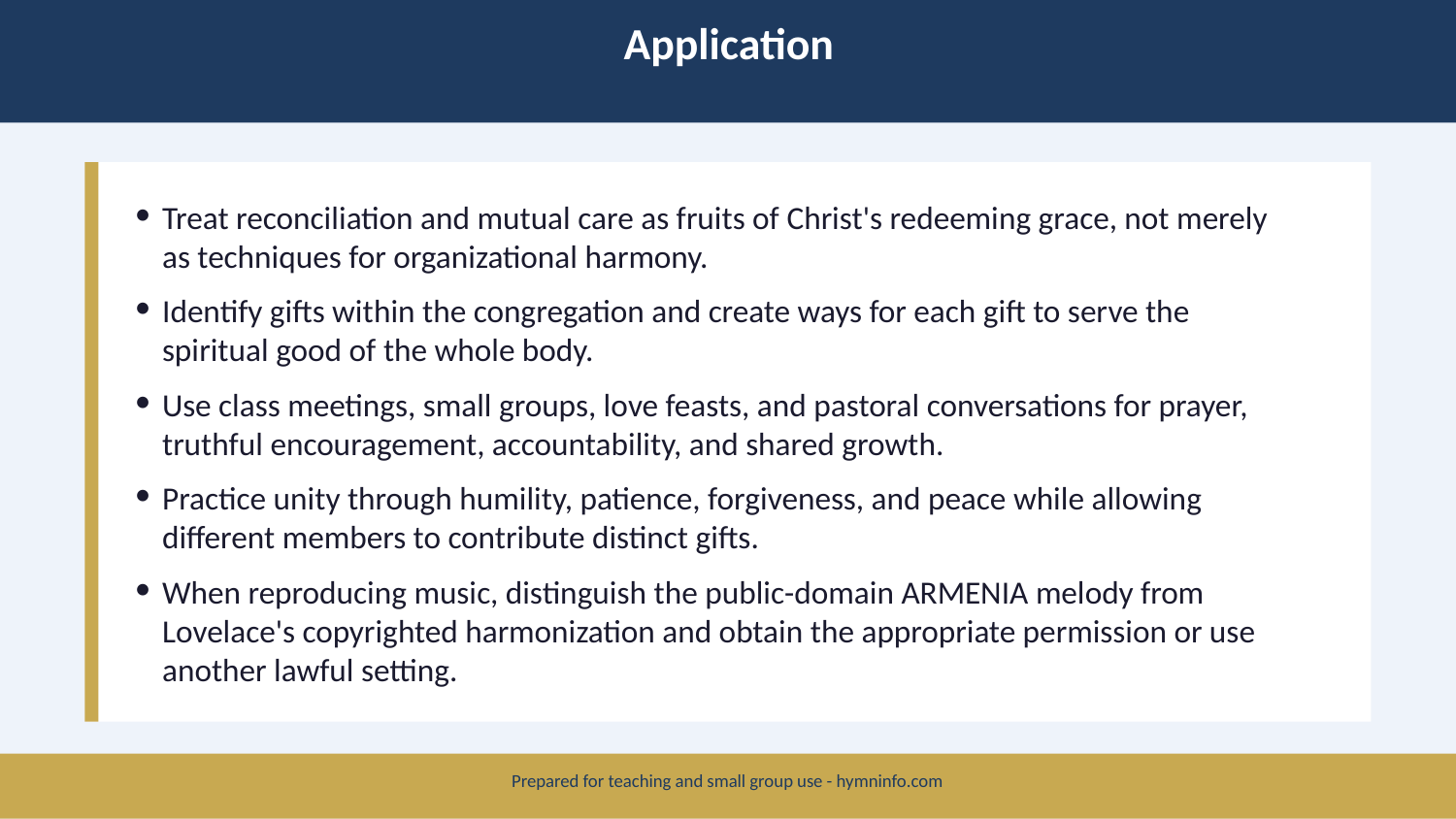

Application

Treat reconciliation and mutual care as fruits of Christ's redeeming grace, not merely as techniques for organizational harmony.
Identify gifts within the congregation and create ways for each gift to serve the spiritual good of the whole body.
Use class meetings, small groups, love feasts, and pastoral conversations for prayer, truthful encouragement, accountability, and shared growth.
Practice unity through humility, patience, forgiveness, and peace while allowing different members to contribute distinct gifts.
When reproducing music, distinguish the public-domain ARMENIA melody from Lovelace's copyrighted harmonization and obtain the appropriate permission or use another lawful setting.

Prepared for teaching and small group use - hymninfo.com